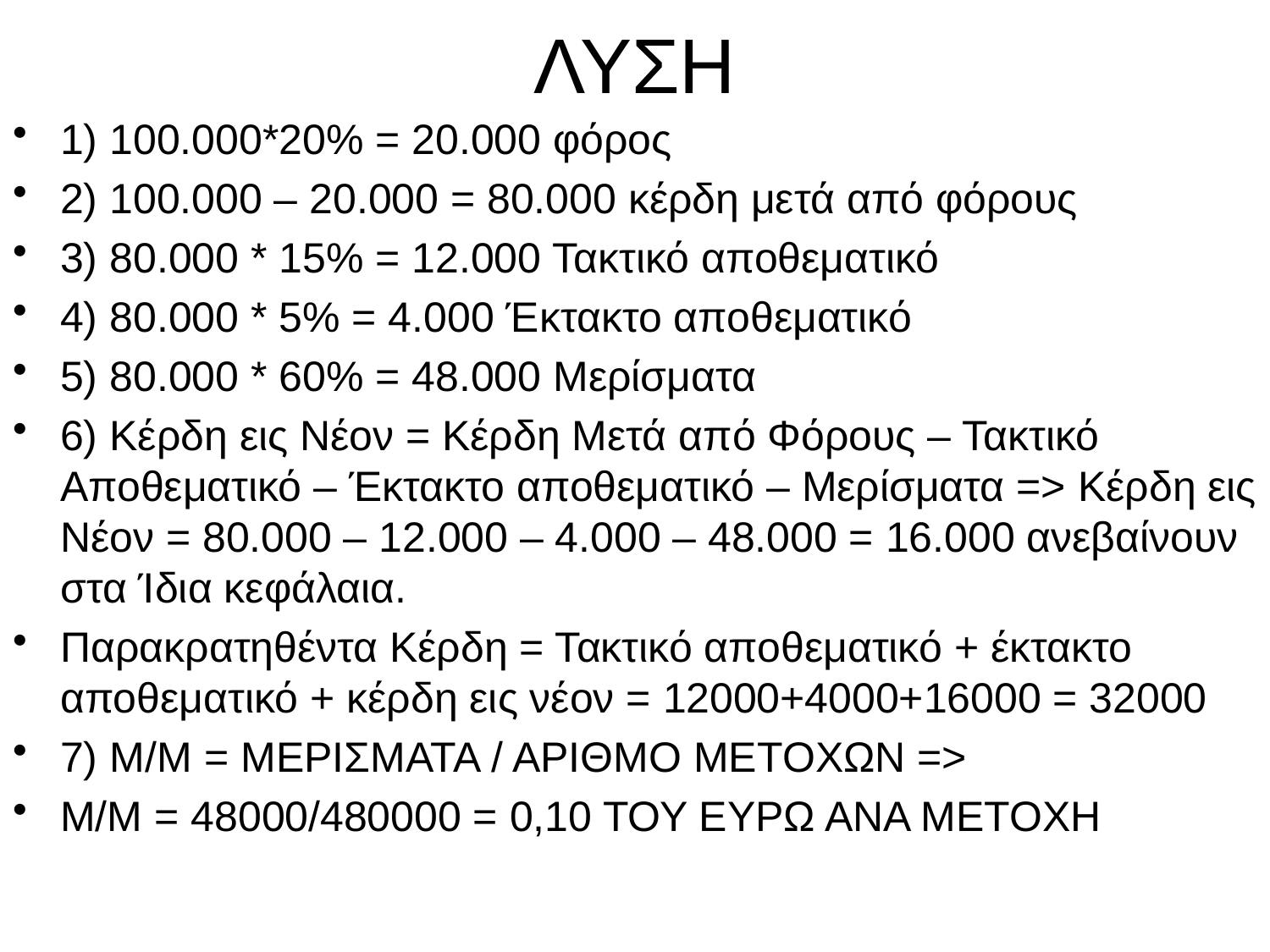

# ΛΥΣΗ
1) 100.000*20% = 20.000 φόρος
2) 100.000 – 20.000 = 80.000 κέρδη μετά από φόρους
3) 80.000 * 15% = 12.000 Τακτικό αποθεματικό
4) 80.000 * 5% = 4.000 Έκτακτο αποθεματικό
5) 80.000 * 60% = 48.000 Μερίσματα
6) Κέρδη εις Νέον = Κέρδη Μετά από Φόρους – Τακτικό Αποθεματικό – Έκτακτο αποθεματικό – Μερίσματα => Κέρδη εις Νέον = 80.000 – 12.000 – 4.000 – 48.000 = 16.000 ανεβαίνουν στα Ίδια κεφάλαια.
Παρακρατηθέντα Κέρδη = Τακτικό αποθεματικό + έκτακτο αποθεματικό + κέρδη εις νέον = 12000+4000+16000 = 32000
7) Μ/Μ = ΜΕΡΙΣΜΑΤΑ / ΑΡΙΘΜΟ ΜΕΤΟΧΩΝ =>
Μ/Μ = 48000/480000 = 0,10 ΤΟΥ ΕΥΡΩ ΑΝΑ ΜΕΤΟΧΗ